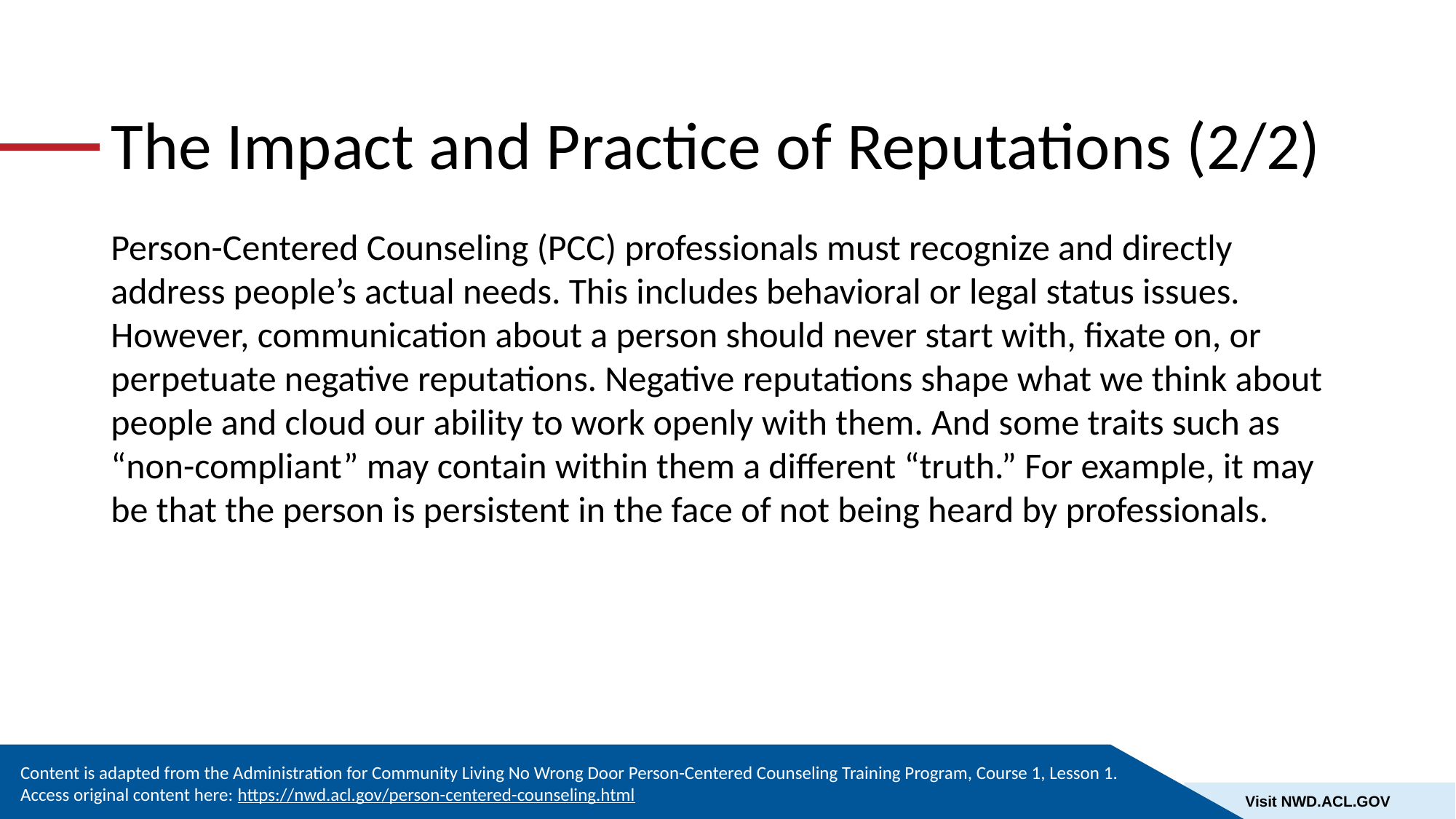

# The Impact and Practice of Reputations (2/2)
Person-Centered Counseling (PCC) professionals must recognize and directly address people’s actual needs. This includes behavioral or legal status issues. However, communication about a person should never start with, fixate on, or perpetuate negative reputations. Negative reputations shape what we think about people and cloud our ability to work openly with them. And some traits such as “non-compliant” may contain within them a different “truth.” For example, it may be that the person is persistent in the face of not being heard by professionals.